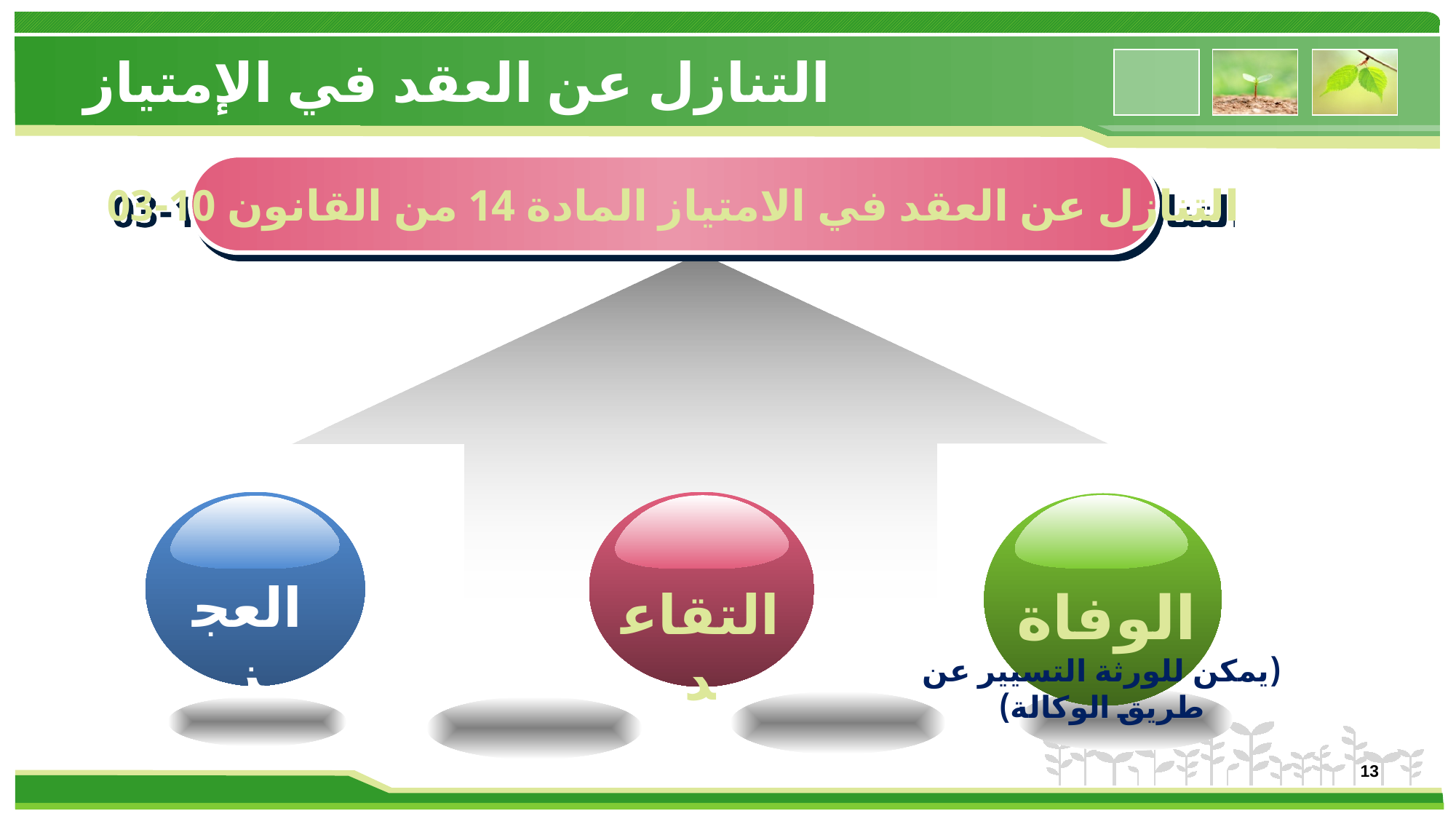

# التنازل عن العقد في الإمتياز
التنازل عن العقد في الامتياز المادة 14 من القانون 10-03

العجز

التقاعد

الوفاة
(يمكن للورثة التسيير عن طريق الوكالة)

13